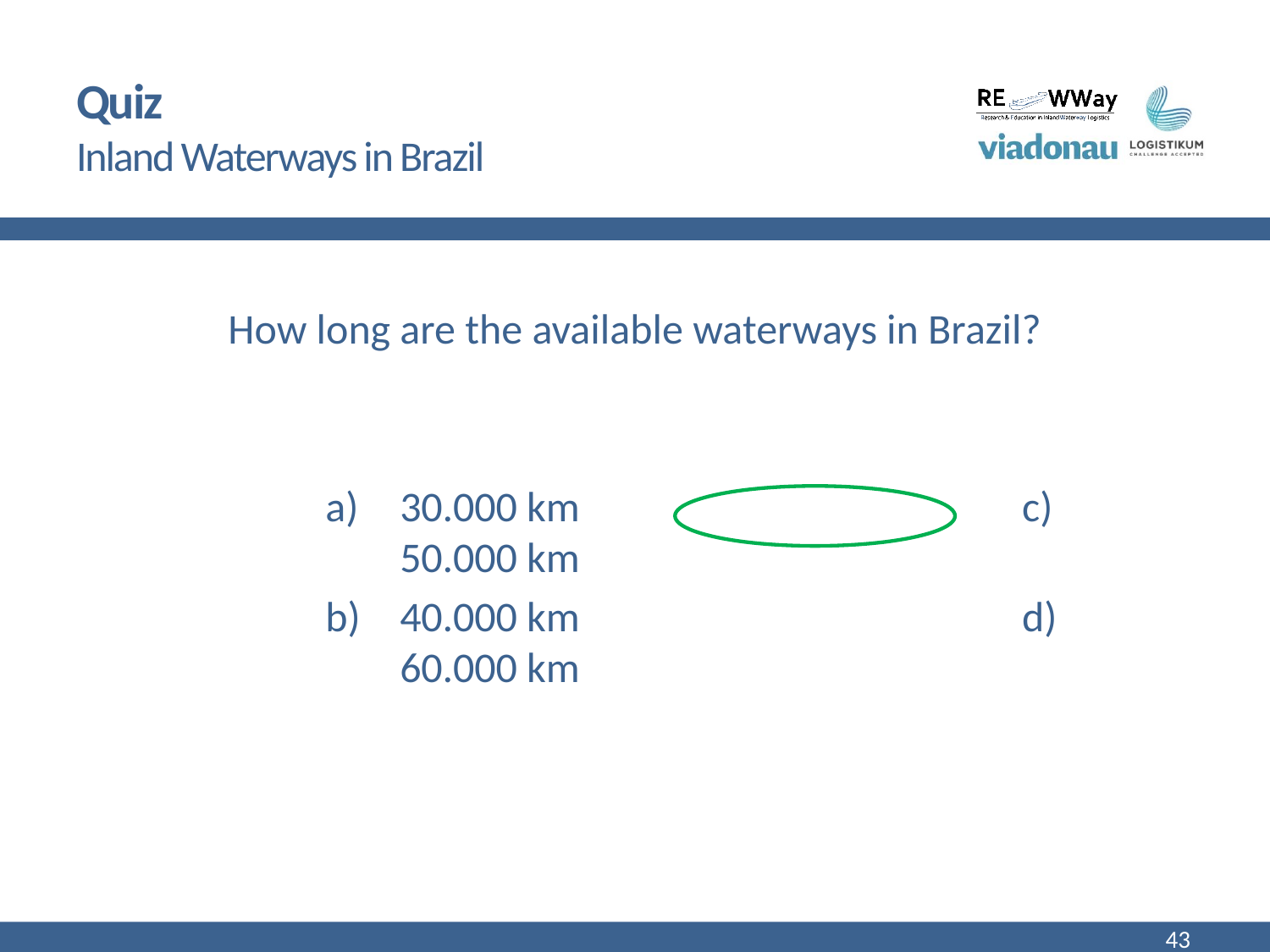

# Quiz Inland Waterways in Brazil

How long are the available waterways in Brazil?

30.000 km	c)	50.000 km
40.000 km	d)	60.000 km

43